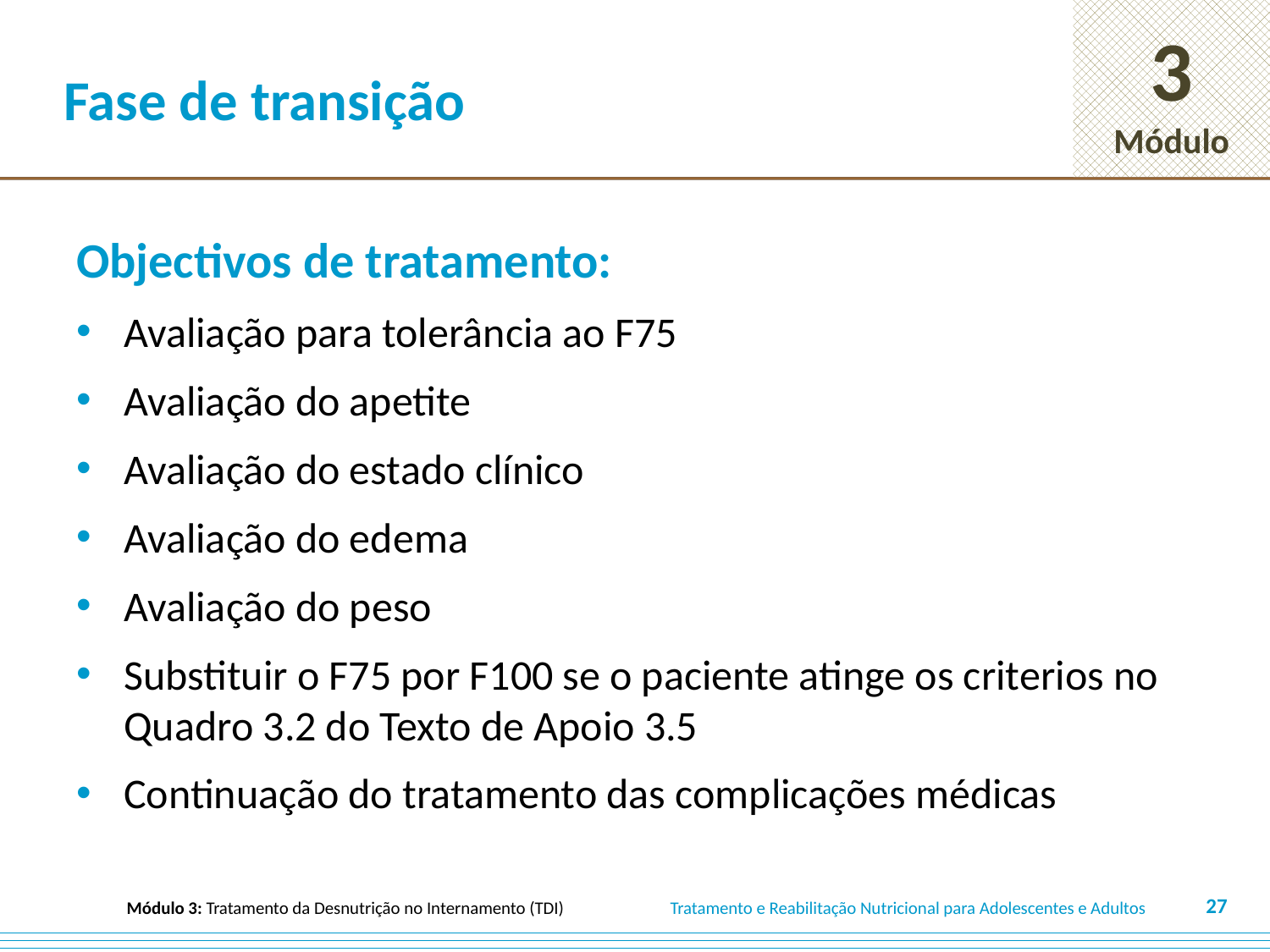

# Fase de transição
Objectivos de tratamento:
Avaliação para tolerância ao F75
Avaliação do apetite
Avaliação do estado clínico
Avaliação do edema
Avaliação do peso
Substituir o F75 por F100 se o paciente atinge os criterios no Quadro 3.2 do Texto de Apoio 3.5
Continuação do tratamento das complicações médicas

27